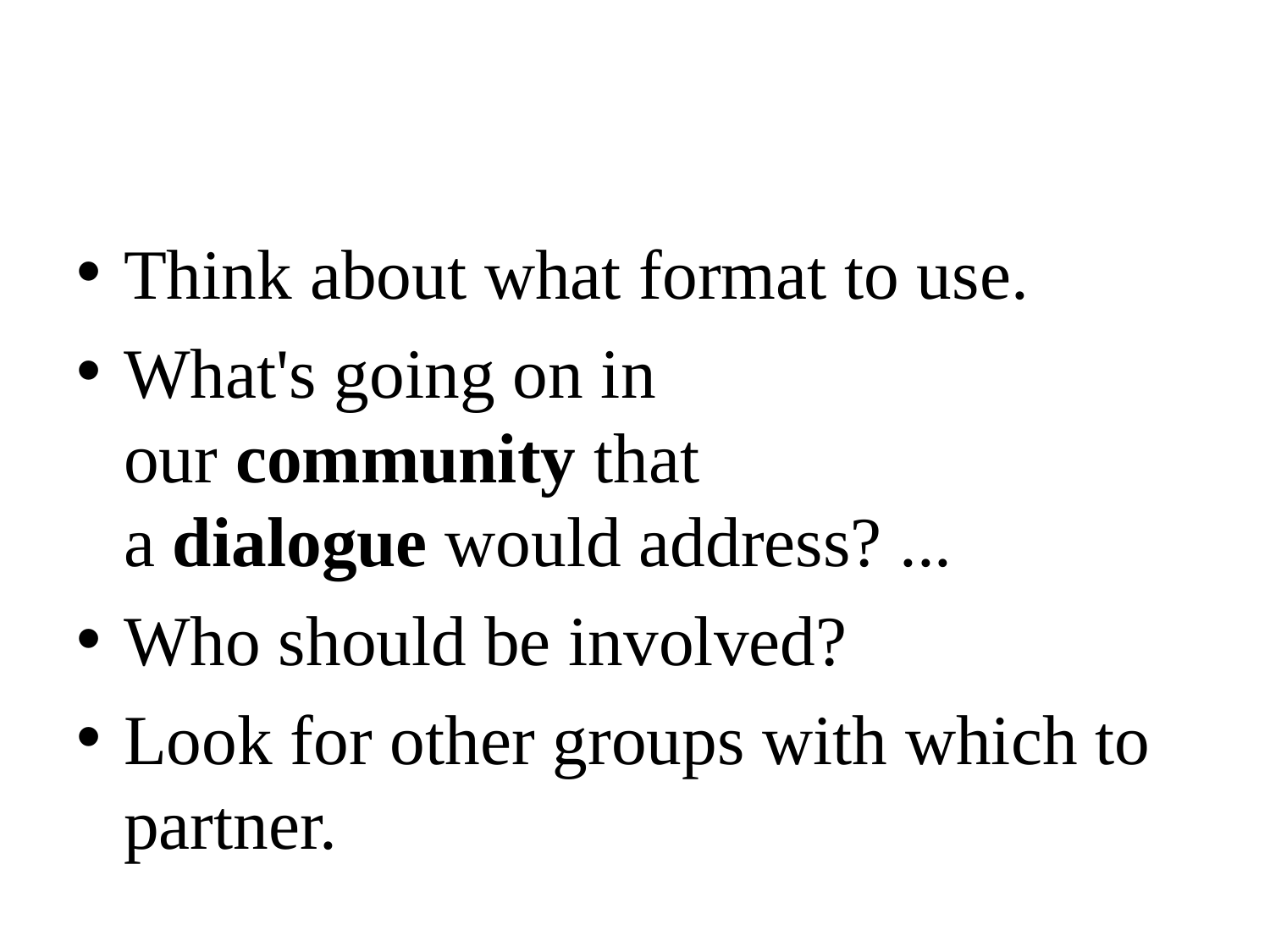

#
Think about what format to use.
What's going on in our community that a dialogue would address? ...
Who should be involved?
Look for other groups with which to partner.